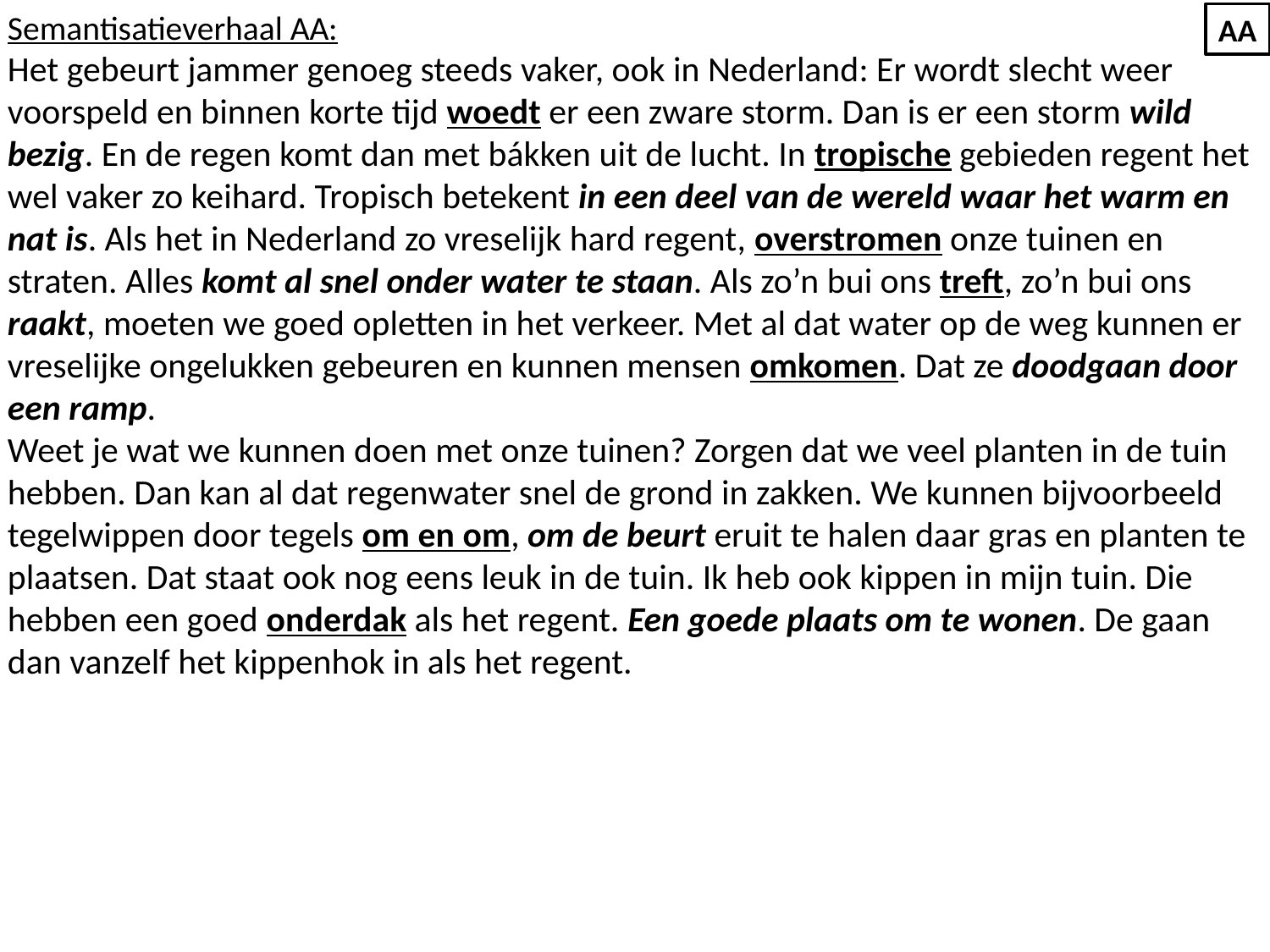

Semantisatieverhaal AA:
Het gebeurt jammer genoeg steeds vaker, ook in Nederland: Er wordt slecht weer voorspeld en binnen korte tijd woedt er een zware storm. Dan is er een storm wild bezig. En de regen komt dan met bákken uit de lucht. In tropische gebieden regent het wel vaker zo keihard. Tropisch betekent in een deel van de wereld waar het warm en nat is. Als het in Nederland zo vreselijk hard regent, overstromen onze tuinen en straten. Alles komt al snel onder water te staan. Als zo’n bui ons treft, zo’n bui ons raakt, moeten we goed opletten in het verkeer. Met al dat water op de weg kunnen er vreselijke ongelukken gebeuren en kunnen mensen omkomen. Dat ze doodgaan door een ramp.
Weet je wat we kunnen doen met onze tuinen? Zorgen dat we veel planten in de tuin hebben. Dan kan al dat regenwater snel de grond in zakken. We kunnen bijvoorbeeld tegelwippen door tegels om en om, om de beurt eruit te halen daar gras en planten te plaatsen. Dat staat ook nog eens leuk in de tuin. Ik heb ook kippen in mijn tuin. Die hebben een goed onderdak als het regent. Een goede plaats om te wonen. De gaan dan vanzelf het kippenhok in als het regent.
AA